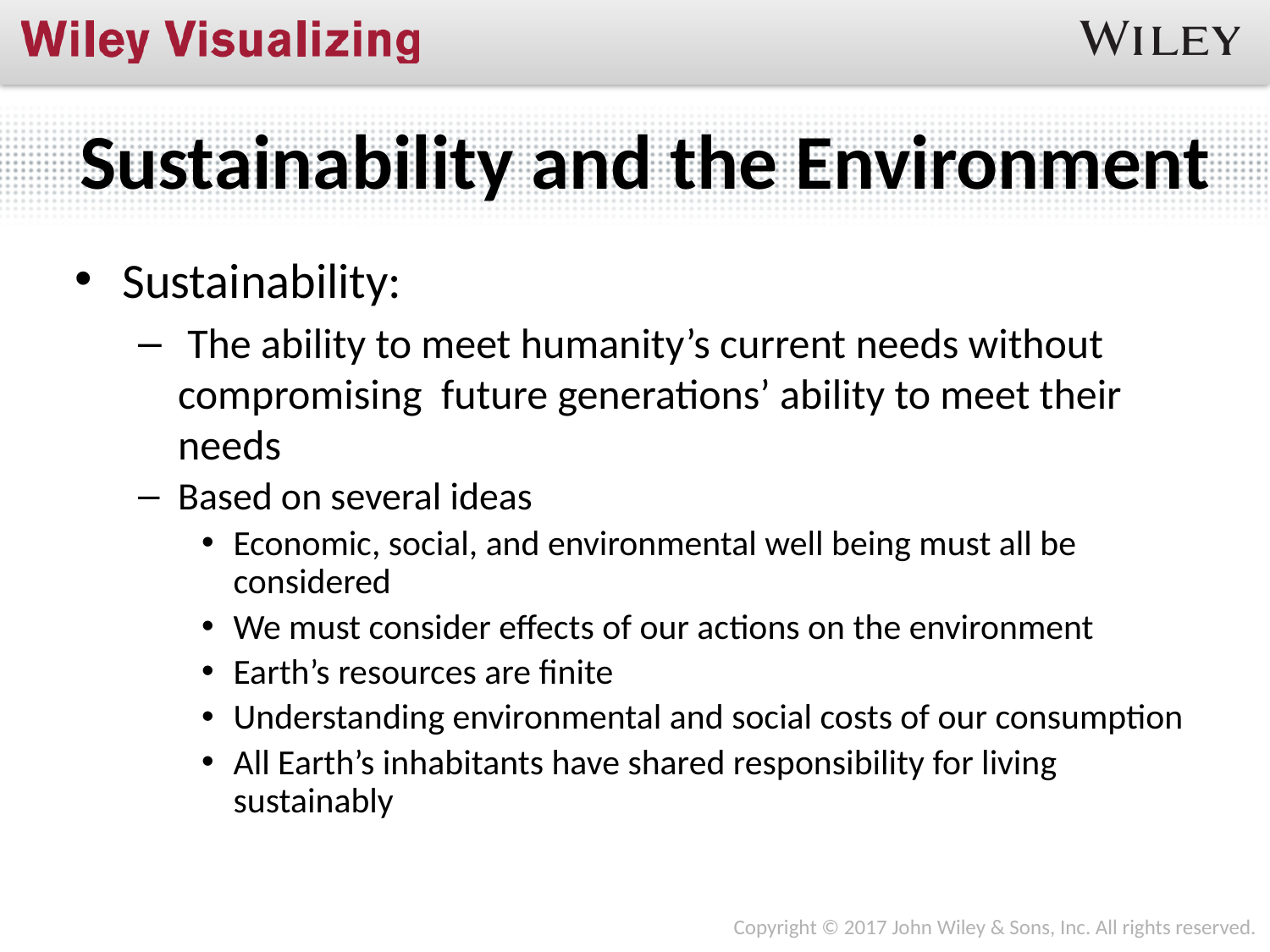

# Sustainability and the Environment
Sustainability:
 The ability to meet humanity’s current needs without compromising  future generations’ ability to meet their needs
Based on several ideas
Economic, social, and environmental well being must all be considered
We must consider effects of our actions on the environment
Earth’s resources are finite
Understanding environmental and social costs of our consumption
All Earth’s inhabitants have shared responsibility for living sustainably

Copyright © 2017 John Wiley & Sons, Inc. All rights reserved.